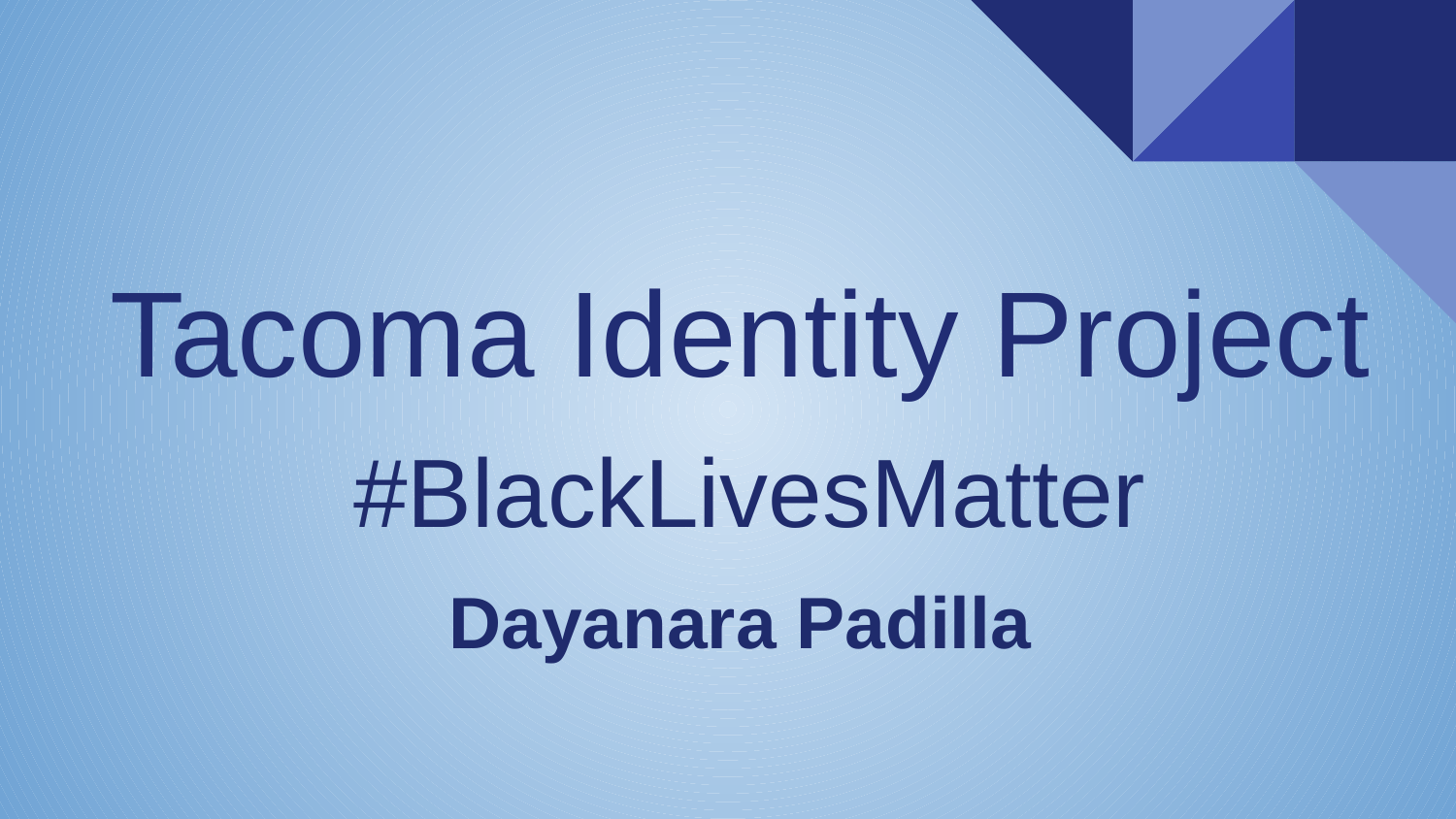

# Tacoma Identity Project
#BlackLivesMatter

Dayanara Padilla